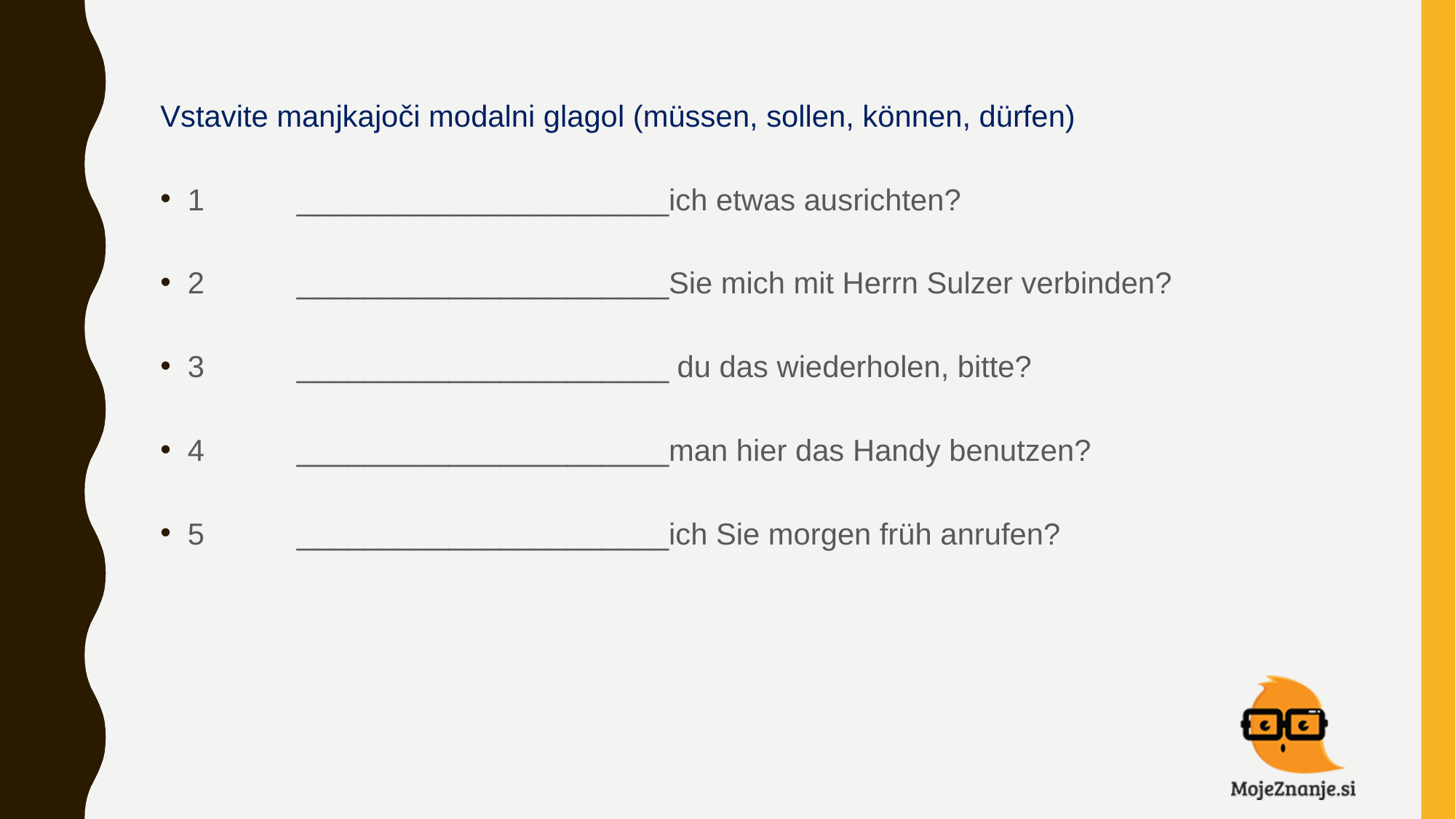

Vstavite manjkajoči modalni glagol (müssen, sollen, können, dürfen)
1	______________________ich etwas ausrichten?
2	______________________Sie mich mit Herrn Sulzer verbinden?
3	______________________ du das wiederholen, bitte?
4	______________________man hier das Handy benutzen?
5	______________________ich Sie morgen früh anrufen?